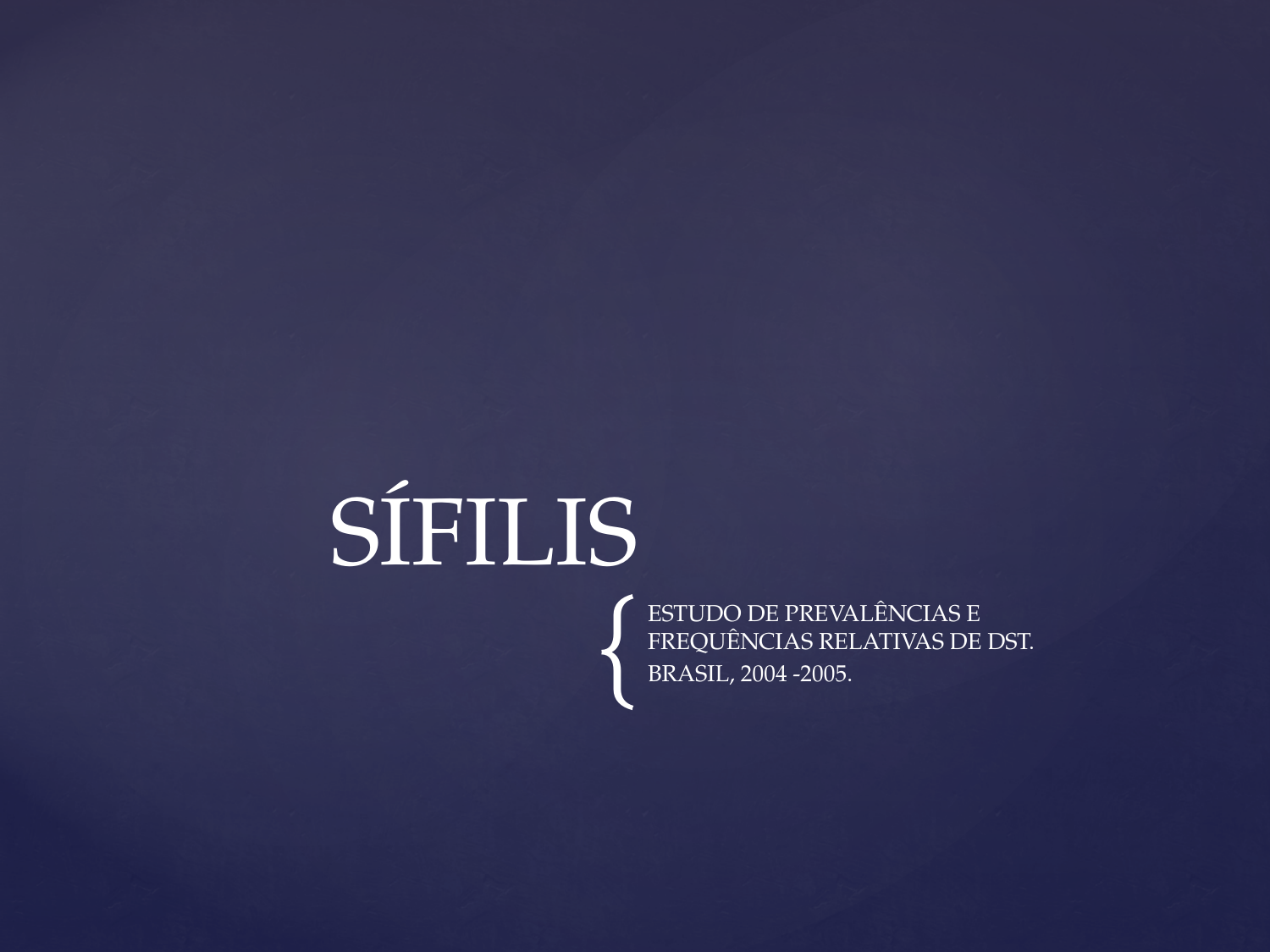

# SÍFILIS
ESTUDO DE PREVALÊNCIAS E FREQUÊNCIAS RELATIVAS DE DST.
BRASIL, 2004 -2005.